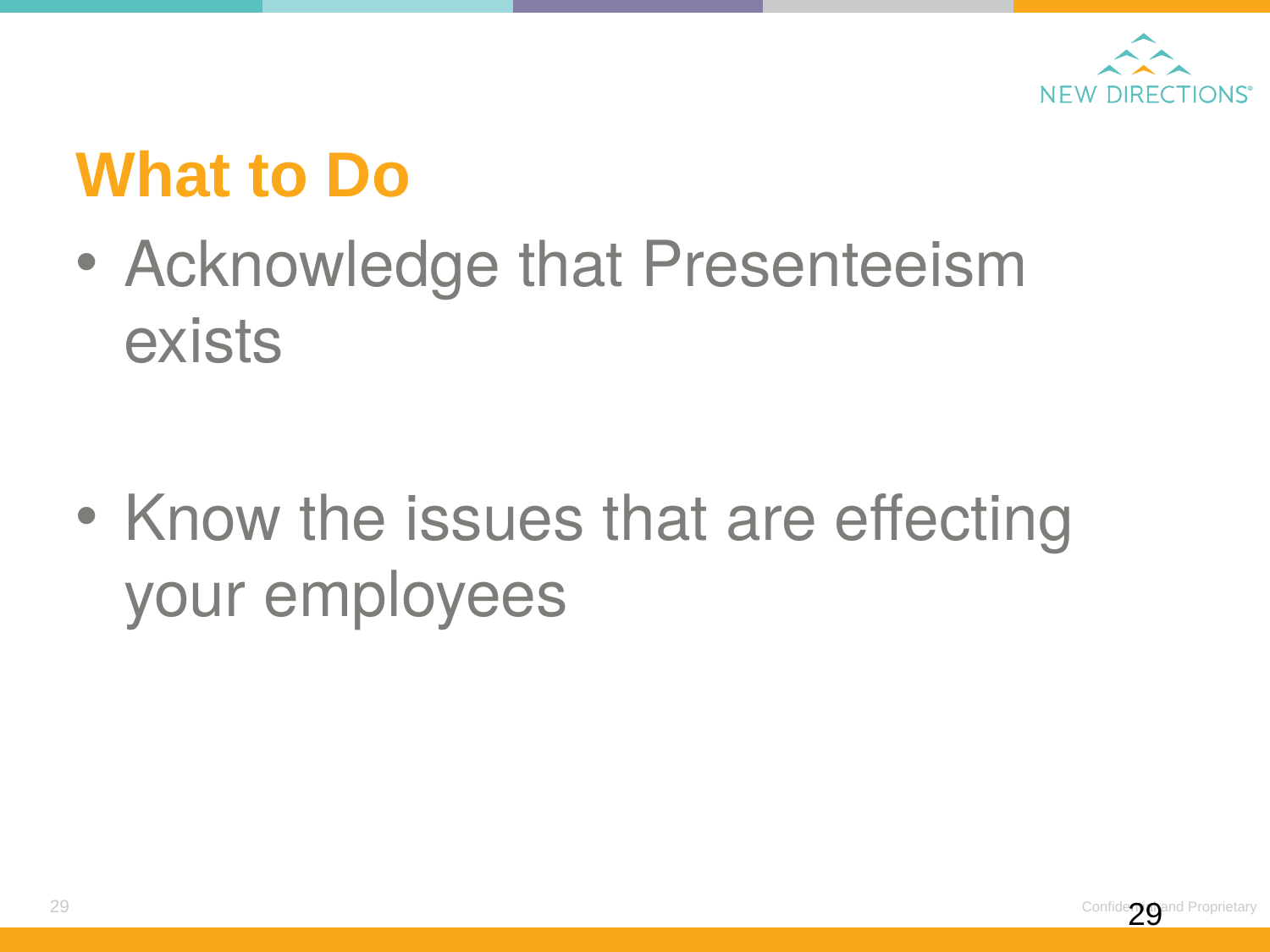

# What to Do
Acknowledge that Presenteeism exists

Know the issues that are effecting your employees
29